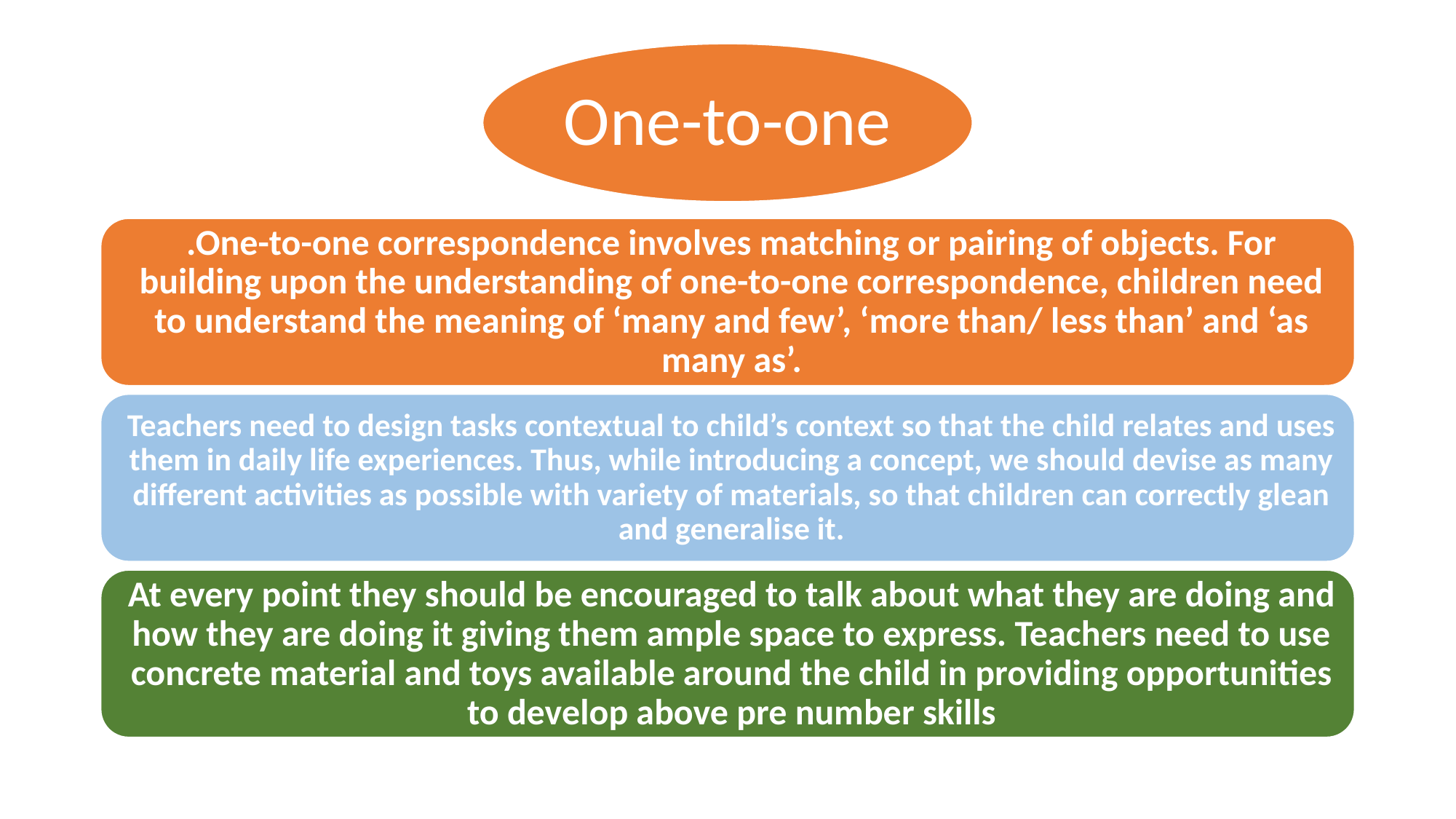

One-to-one
.One-to-one correspondence involves matching or pairing of objects. For building upon the understanding of one-to-one correspondence, children need to understand the meaning of ‘many and few’, ‘more than/ less than’ and ‘as many as’.
Teachers need to design tasks contextual to child’s context so that the child relates and uses them in daily life experiences. Thus, while introducing a concept, we should devise as many different activities as possible with variety of materials, so that children can correctly glean and generalise it.
At every point they should be encouraged to talk about what they are doing and how they are doing it giving them ample space to express. Teachers need to use concrete material and toys available around the child in providing opportunities to develop above pre number skills